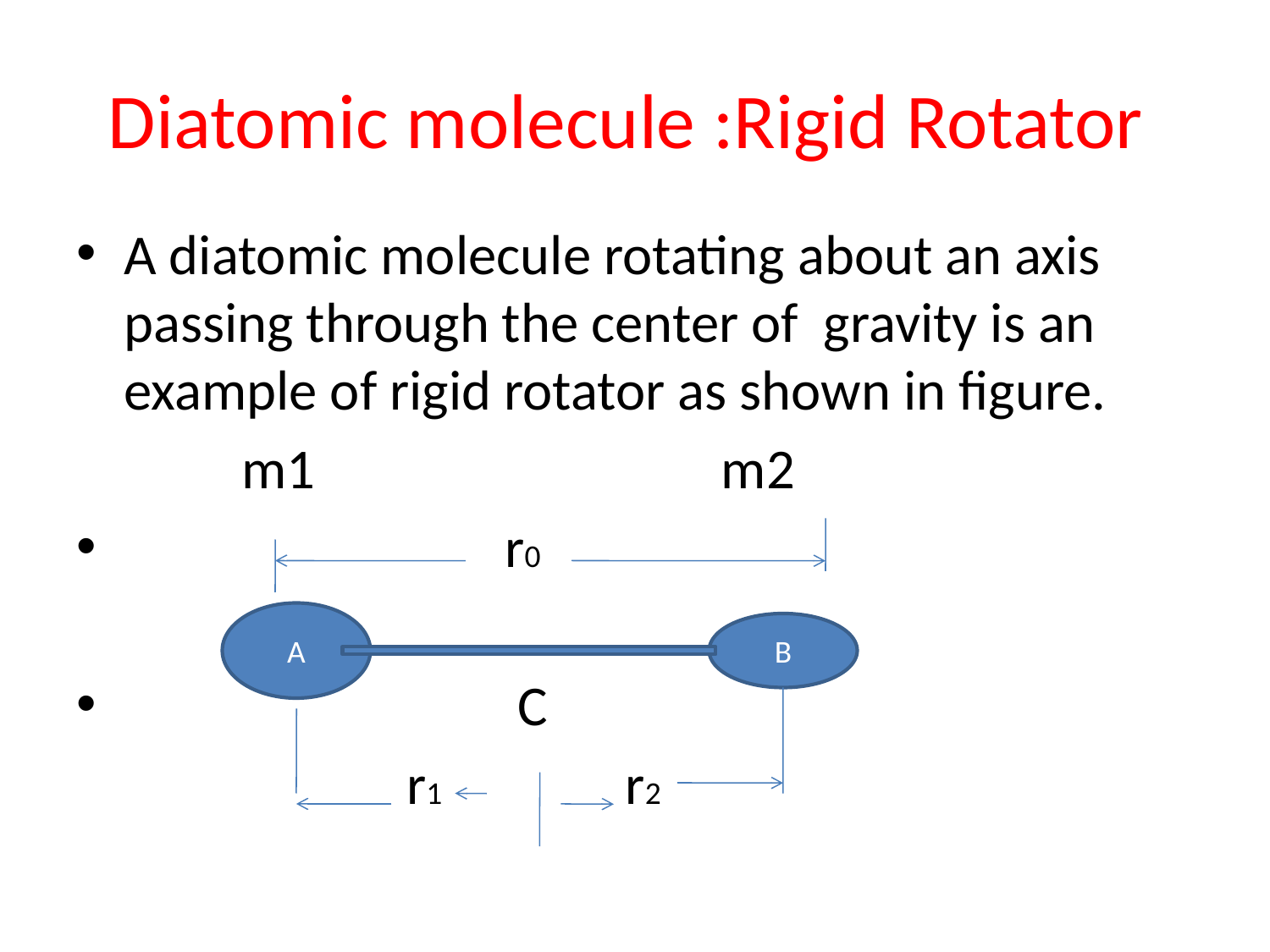

# Diatomic molecule :Rigid Rotator
A diatomic molecule rotating about an axis passing through the center of  gravity is an example of rigid rotator as shown in figure.
             m1                                m2
                              r0

                               C
                          r1               r2
A
B